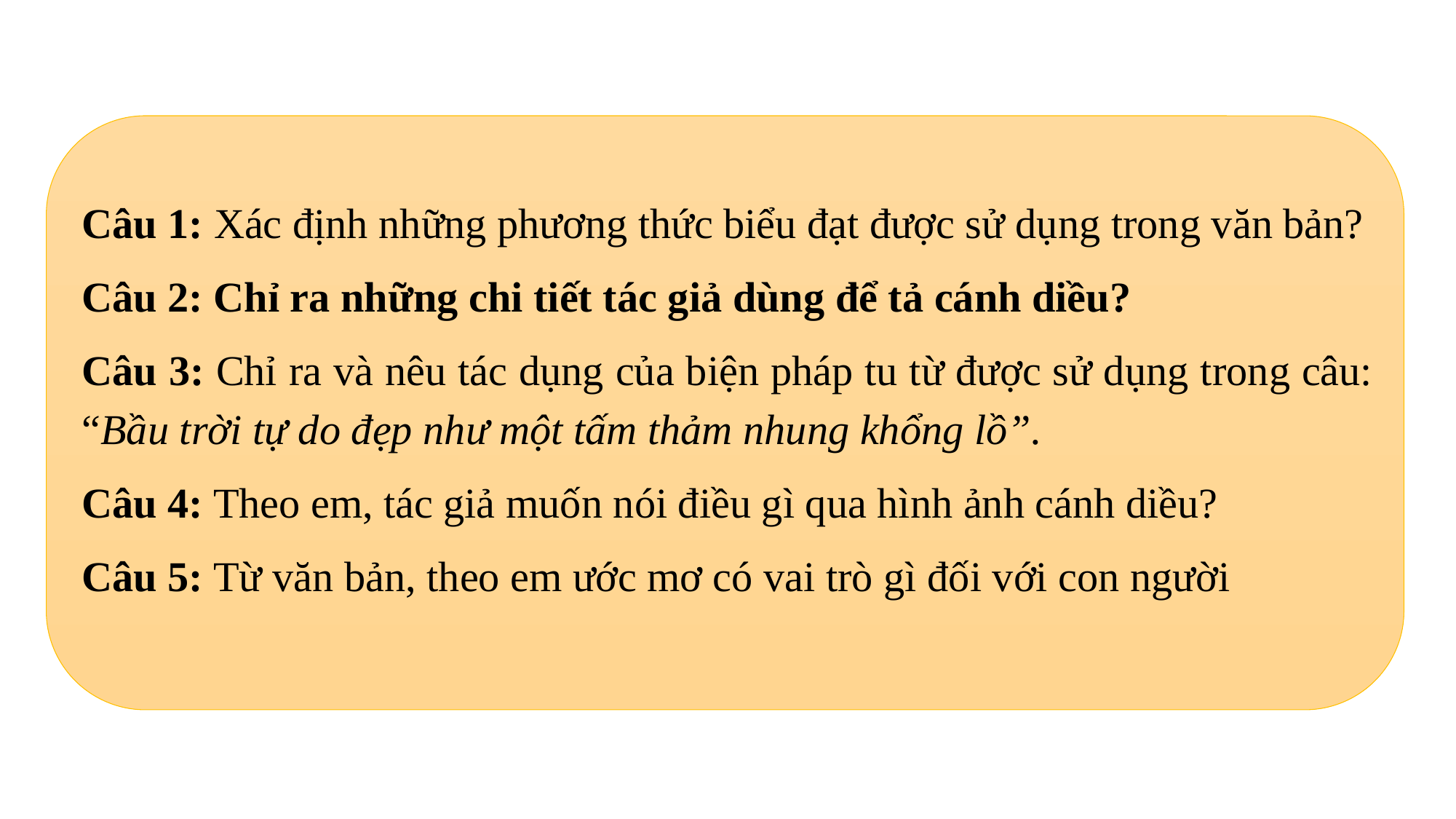

Câu 1: Xác định những phương thức biểu đạt được sử dụng trong văn bản?
Câu 2: Chỉ ra những chi tiết tác giả dùng để tả cánh diều?
Câu 3: Chỉ ra và nêu tác dụng của biện pháp tu từ được sử dụng trong câu: “Bầu trời tự do đẹp như một tấm thảm nhung khổng lồ”.
Câu 4: Theo em, tác giả muốn nói điều gì qua hình ảnh cánh diều?
Câu 5: Từ văn bản, theo em ước mơ có vai trò gì đối với con người